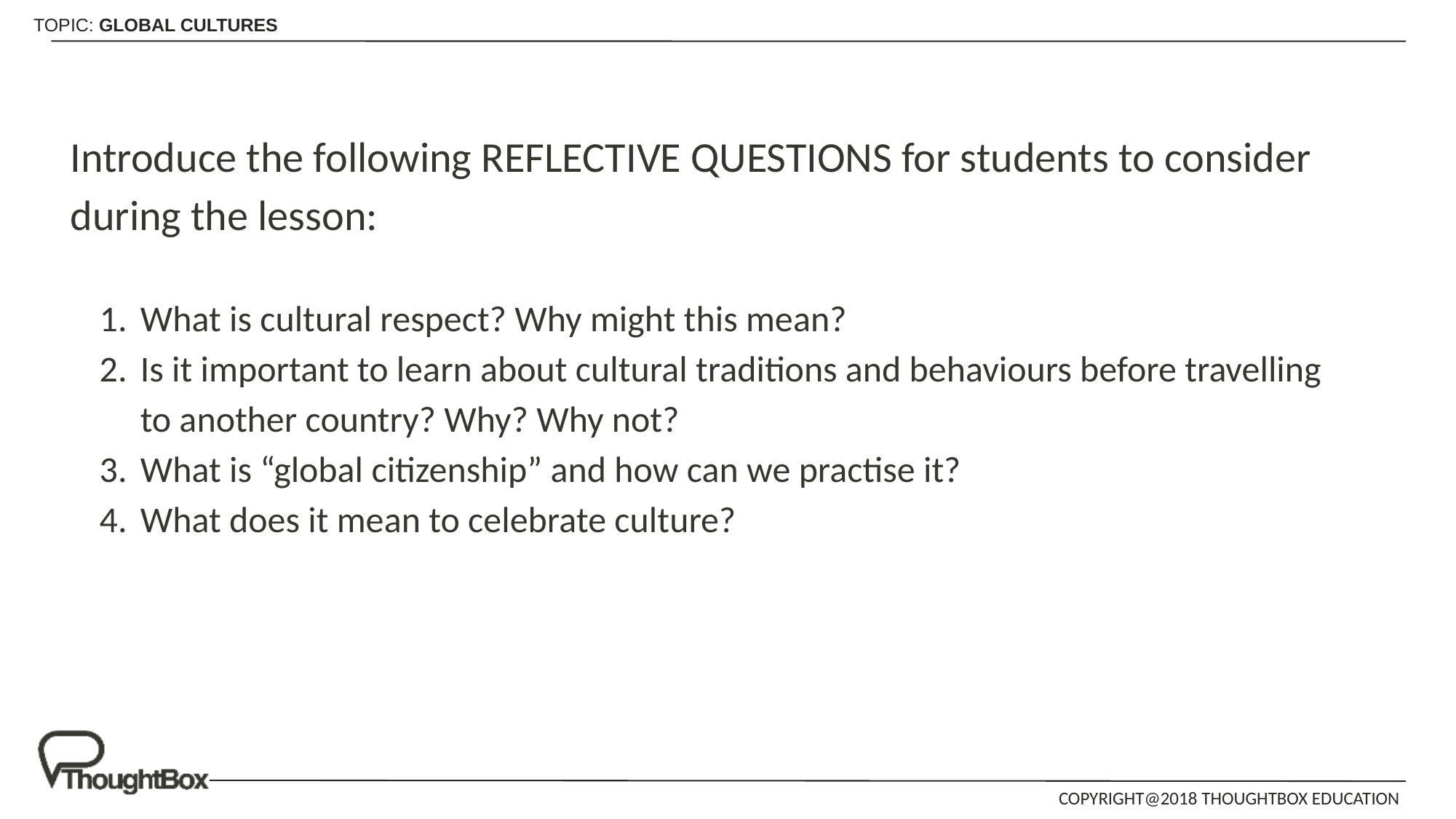

Introduce the following REFLECTIVE QUESTIONS for students to consider during the lesson:

What is cultural respect? Why might this mean?
Is it important to learn about cultural traditions and behaviours before travelling to another country? Why? Why not?
What is “global citizenship” and how can we practise it?
What does it mean to celebrate culture?